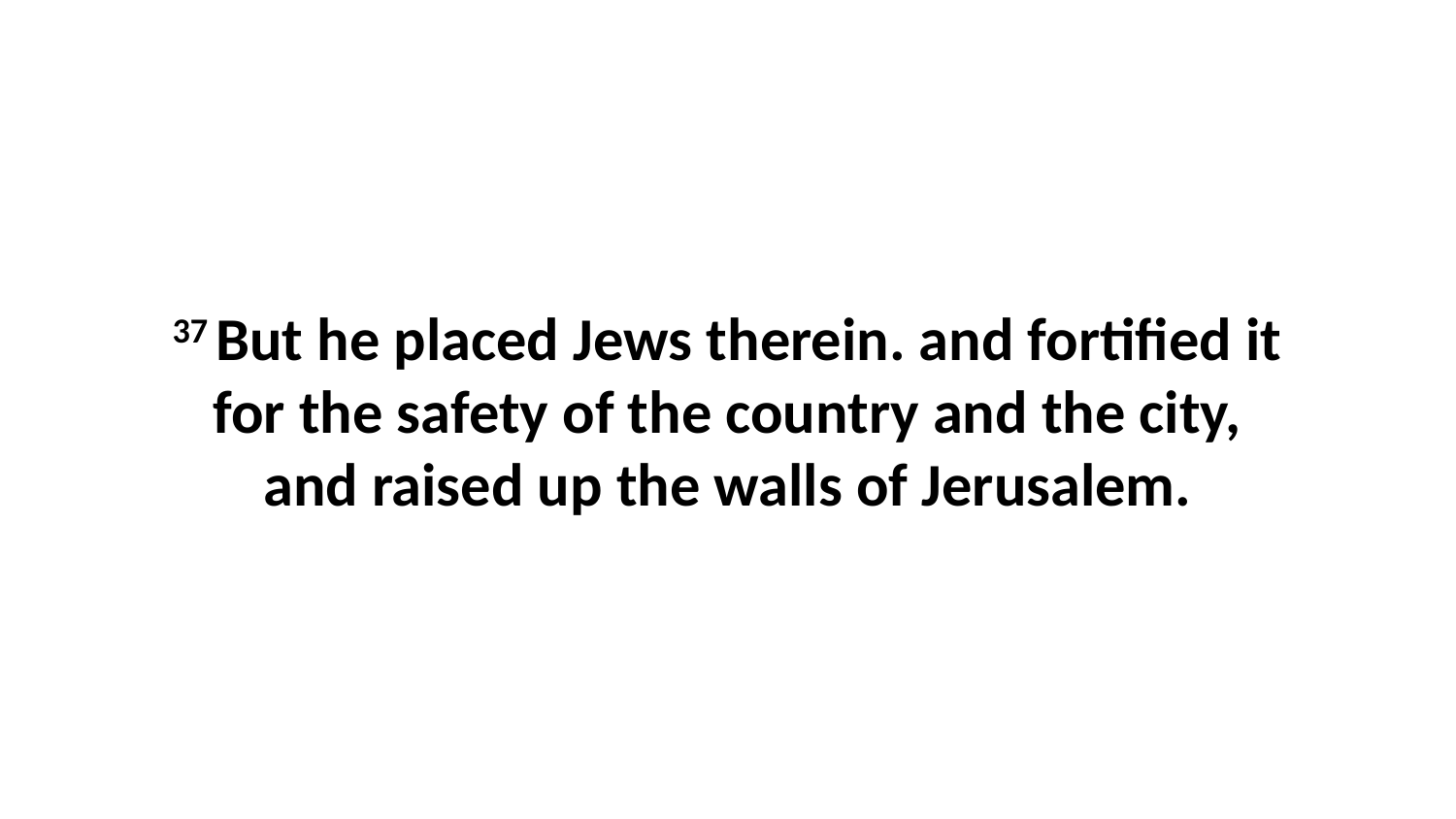

37 But he placed Jews therein. and fortified it for the safety of the country and the city, and raised up the walls of Jerusalem.